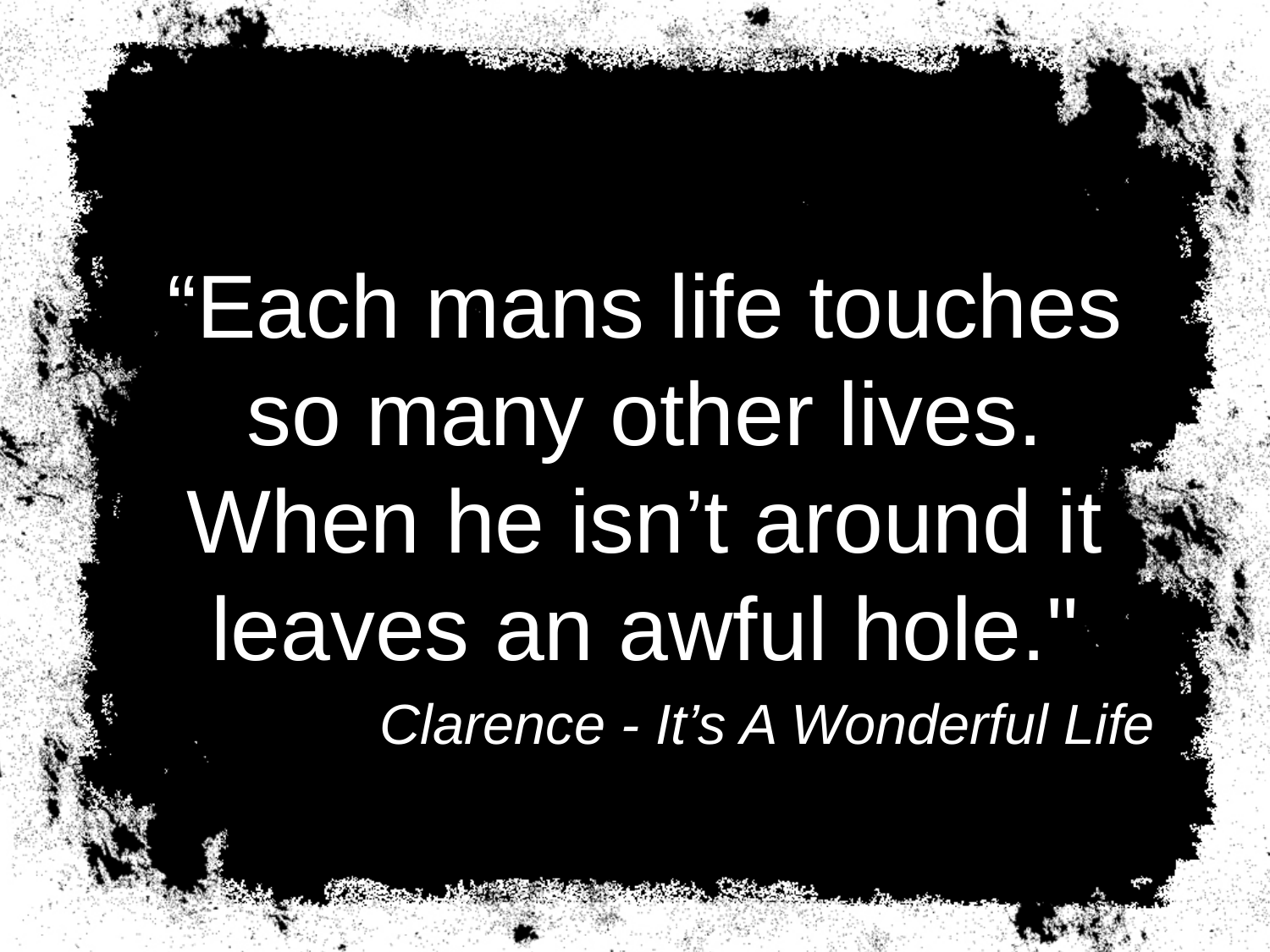

“Each mans life touches so many other lives. When he isn’t around it leaves an awful hole."
# Clarence - It’s A Wonderful Life